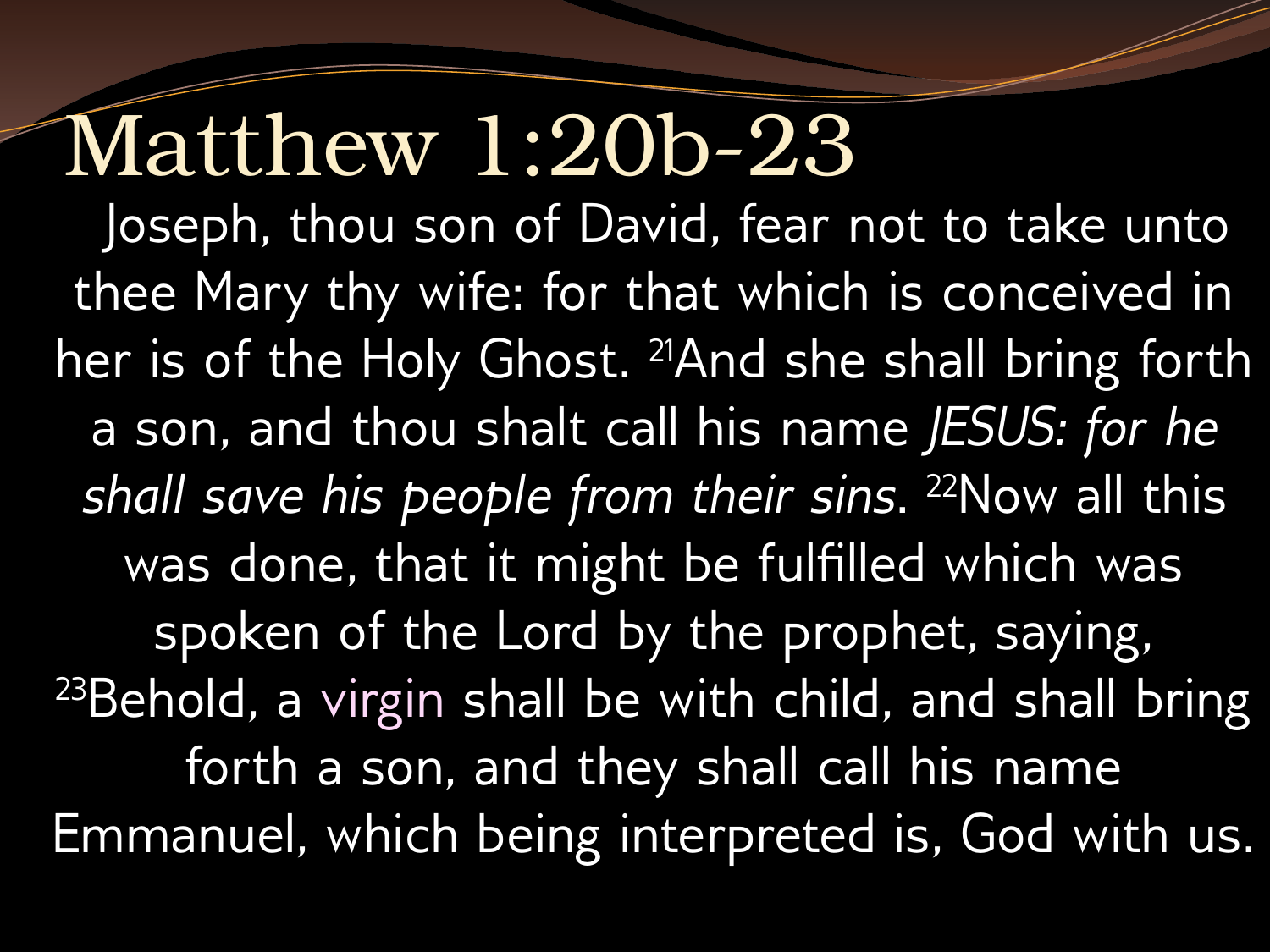

# Matthew 1:20b-23
    Joseph, thou son of David, fear not to take unto thee Mary thy wife: for that which is conceived in her is of the Holy Ghost. 21And she shall bring forth a son, and thou shalt call his name JESUS: for he shall save his people from their sins. 22Now all this was done, that it might be fulfilled which was spoken of the Lord by the prophet, saying, 23Behold, a virgin shall be with child, and shall bring forth a son, and they shall call his name Emmanuel, which being interpreted is, God with us.